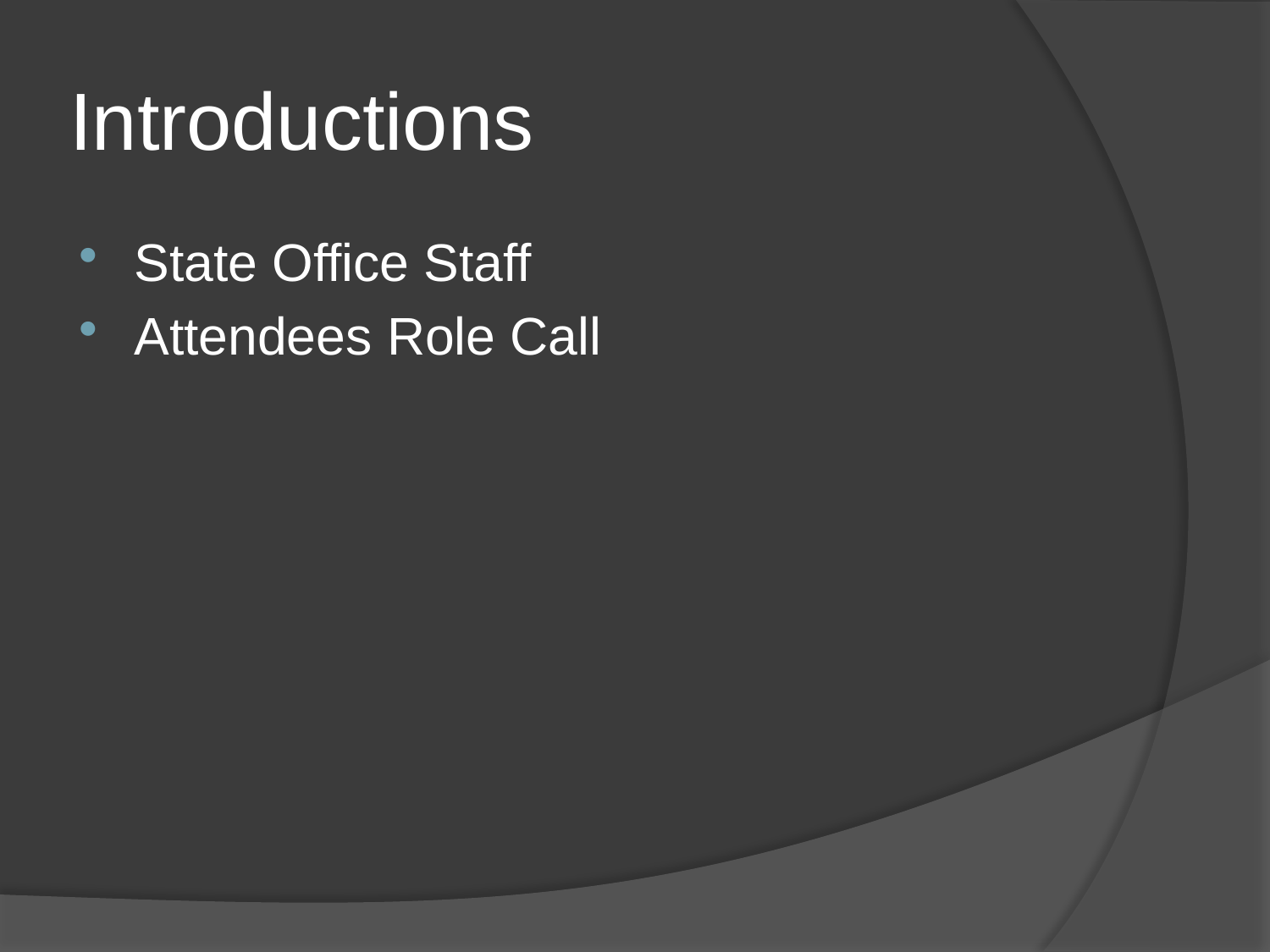

# Introductions
State Office Staff
Attendees Role Call